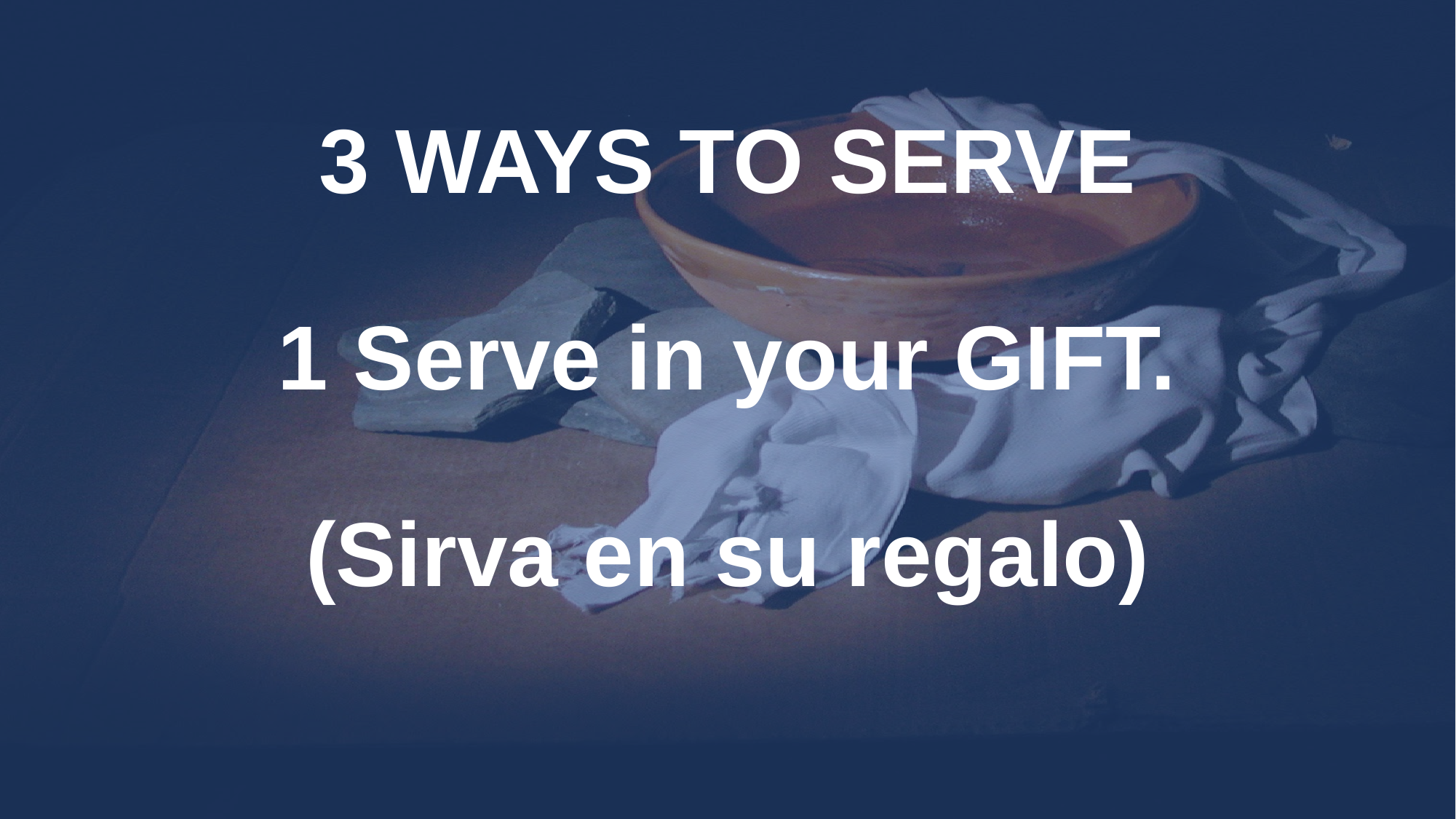

# 3 WAYS TO SERVE 1 Serve in your GIFT. (Sirva en su regalo)